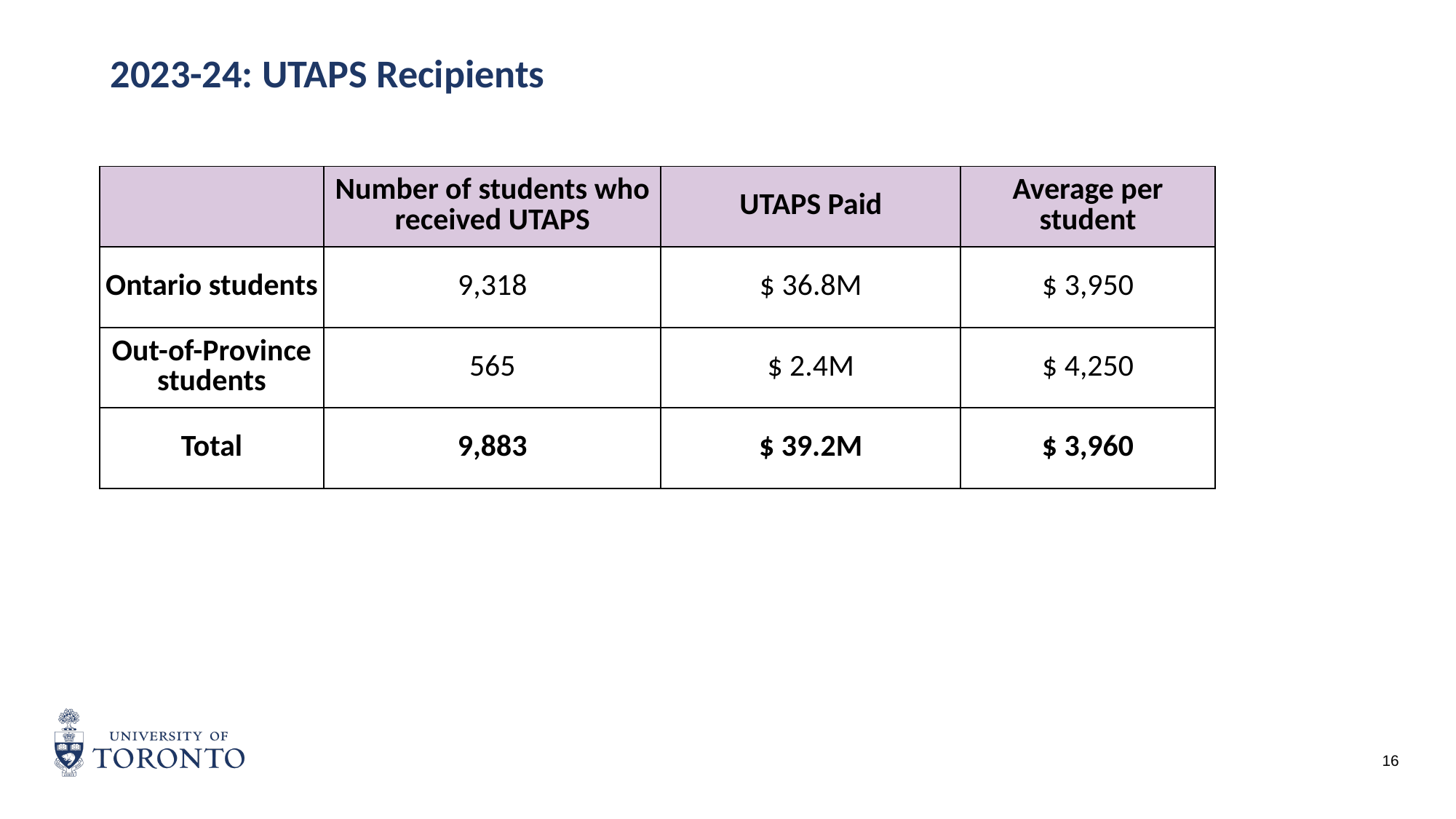

# 2023-24: UTAPS Recipients
|  | Number of students who received UTAPS | UTAPS Paid | Average per student |
| --- | --- | --- | --- |
| Ontario students | 9,318 | $ 36.8M | $ 3,950 |
| Out-of-Province students | 565 | $ 2.4M | $ 4,250 |
| Total | 9,883 | $ 39.2M | $ 3,960 |
16